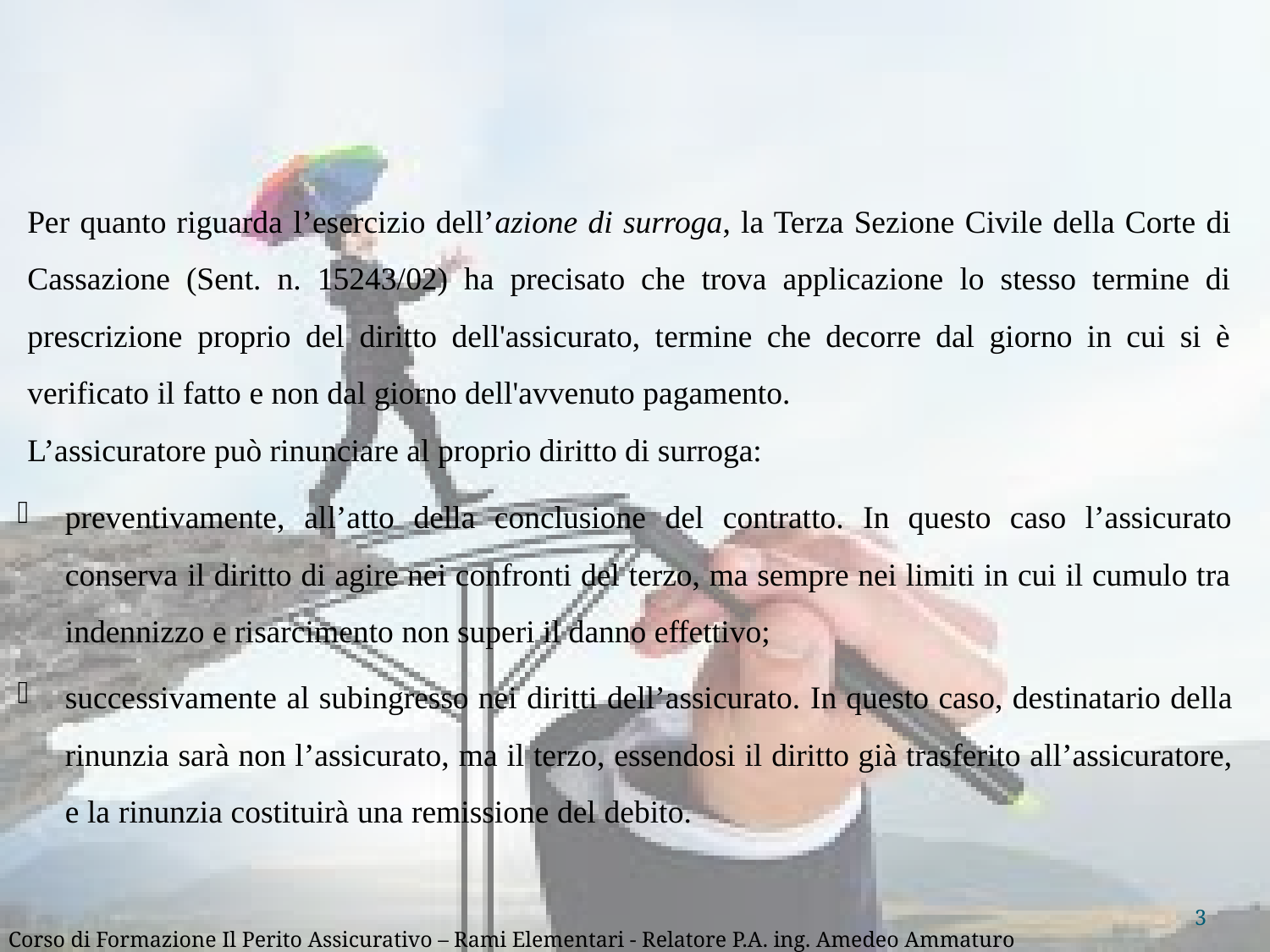

Per quanto riguarda l’esercizio dell’azione di surroga, la Terza Sezione Civile della Corte di Cassazione (Sent. n. 15243/02) ha precisato che trova applicazione lo stesso termine di prescrizione proprio del diritto dell'assicurato, termine che decorre dal giorno in cui si è verificato il fatto e non dal giorno dell'avvenuto pagamento.
L’assicuratore può rinunciare al proprio diritto di surroga:
preventivamente, all’atto della conclusione del contratto. In questo caso l’assicurato conserva il diritto di agire nei confronti del terzo, ma sempre nei limiti in cui il cumulo tra indennizzo e risarcimento non superi il danno effettivo;
successivamente al subingresso nei diritti dell’assicurato. In questo caso, destinatario della rinunzia sarà non l’assicurato, ma il terzo, essendosi il diritto già trasferito all’assicuratore, e la rinunzia costituirà una remissione del debito.
3
Corso di Formazione Il Perito Assicurativo – Rami Elementari - Relatore P.A. ing. Amedeo Ammaturo